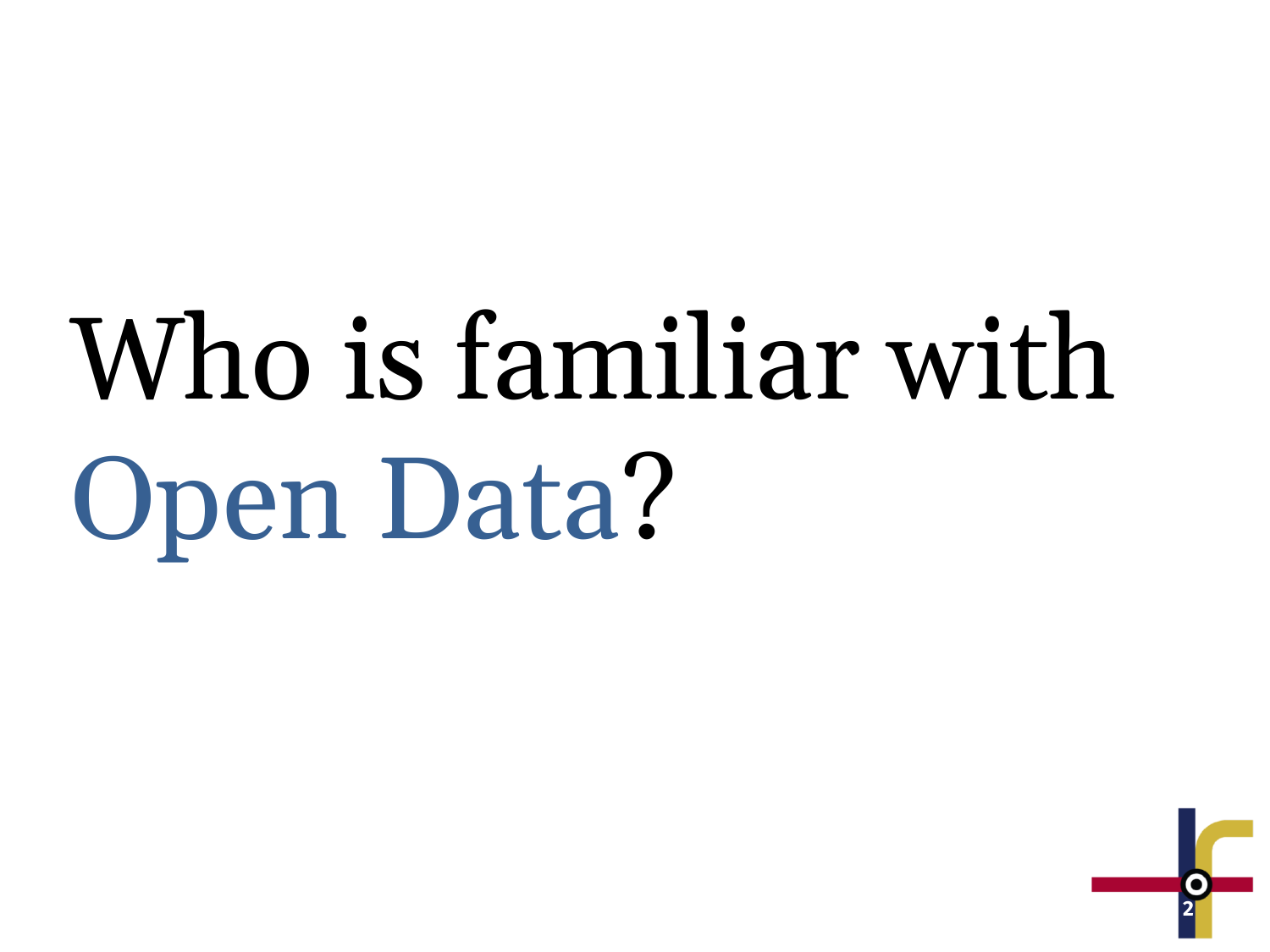

Who is familiar with Open Data?
2